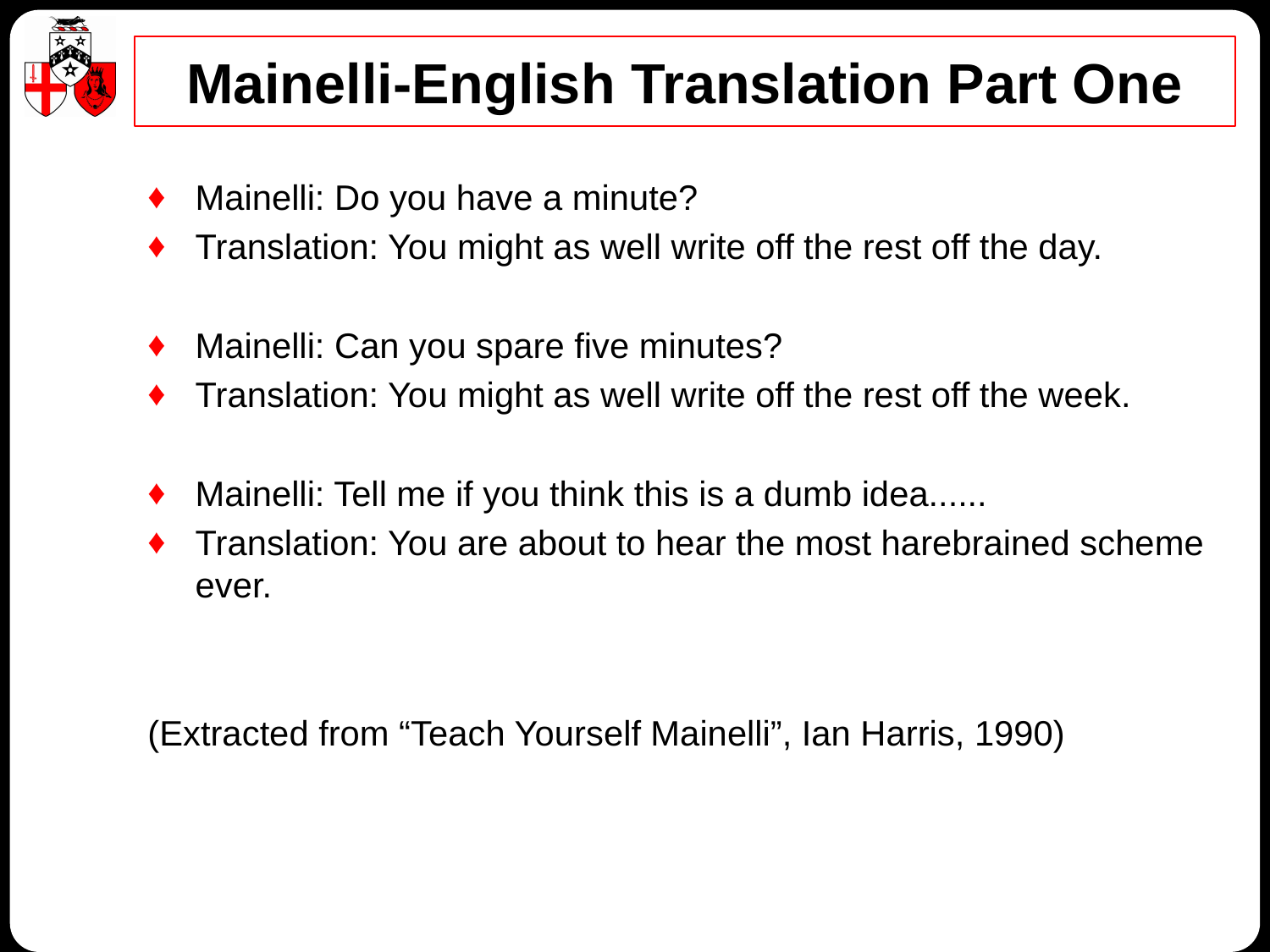

# Mainelli-English Translation Part One
Mainelli: Do you have a minute?
Translation: You might as well write off the rest off the day.

Mainelli: Can you spare five minutes?
Translation: You might as well write off the rest off the week.

Mainelli: Tell me if you think this is a dumb idea......
Translation: You are about to hear the most harebrained scheme ever.

(Extracted from “Teach Yourself Mainelli”, Ian Harris, 1990)